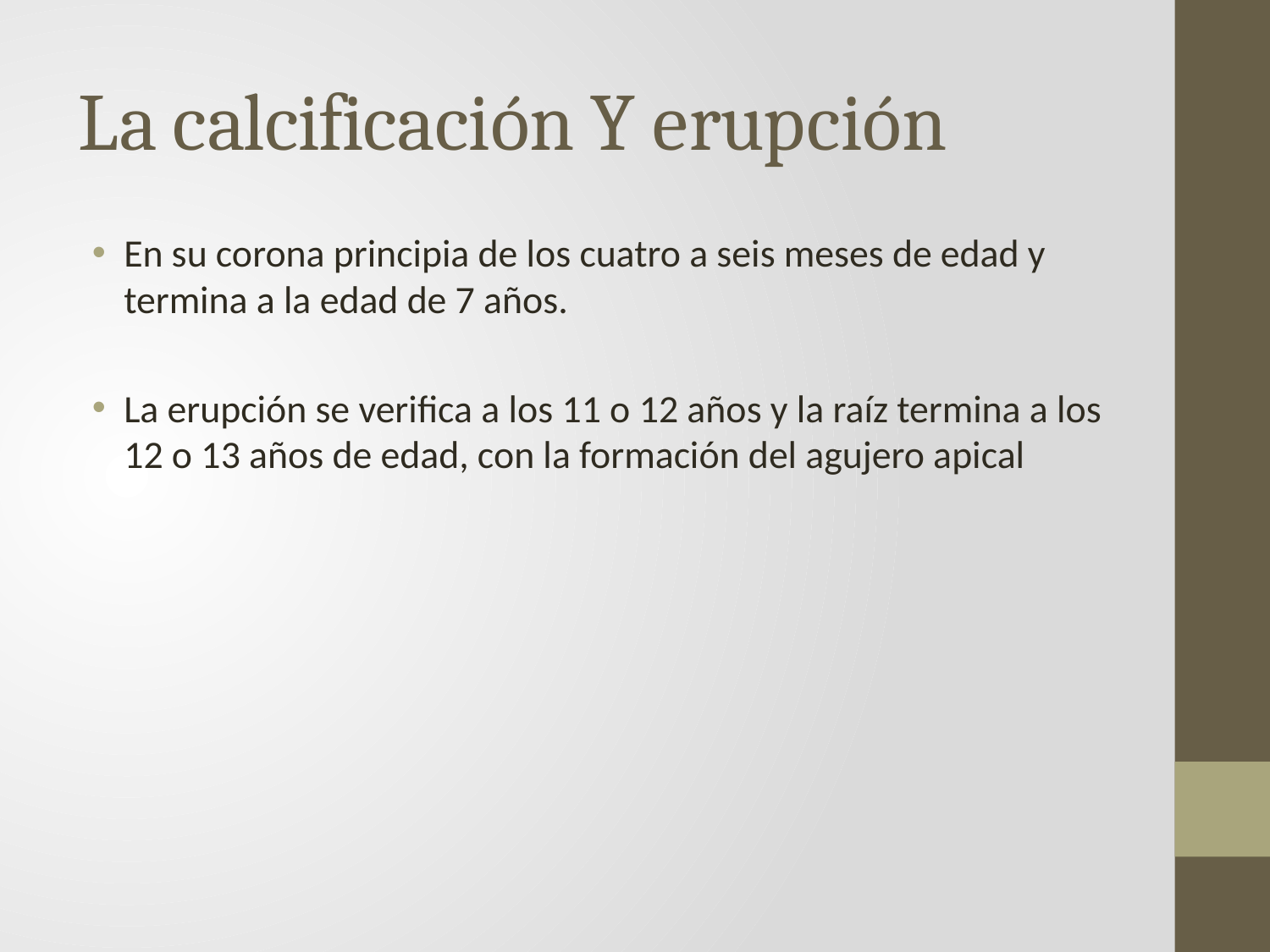

# La calcificación Y erupción
En su corona principia de los cuatro a seis meses de edad y termina a la edad de 7 años.

La erupción se verifica a los 11 o 12 años y la raíz termina a los 12 o 13 años de edad, con la formación del agujero apical